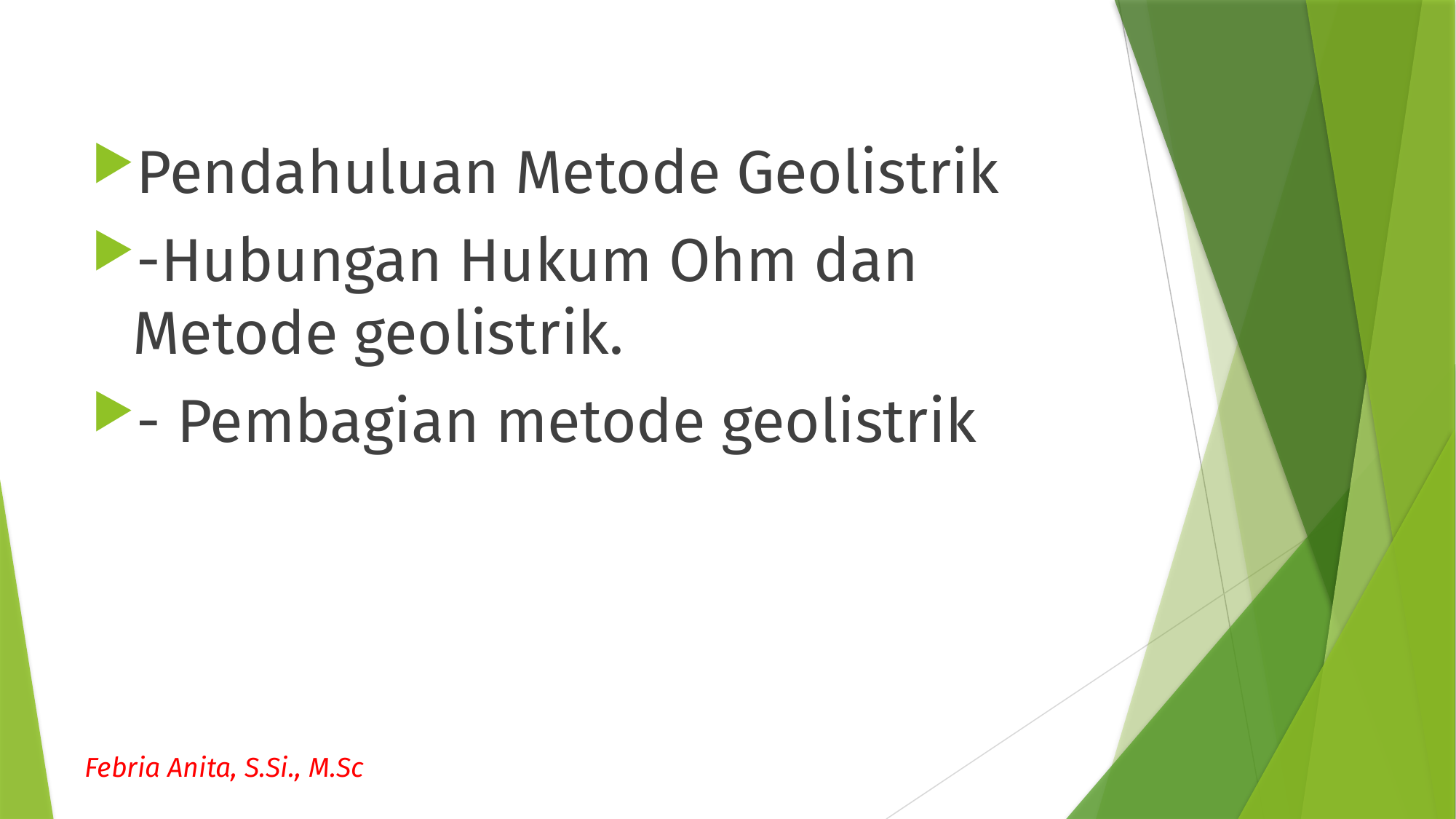

Pendahuluan Metode Geolistrik
-Hubungan Hukum Ohm dan Metode geolistrik.
- Pembagian metode geolistrik
Febria Anita, S.Si., M.Sc